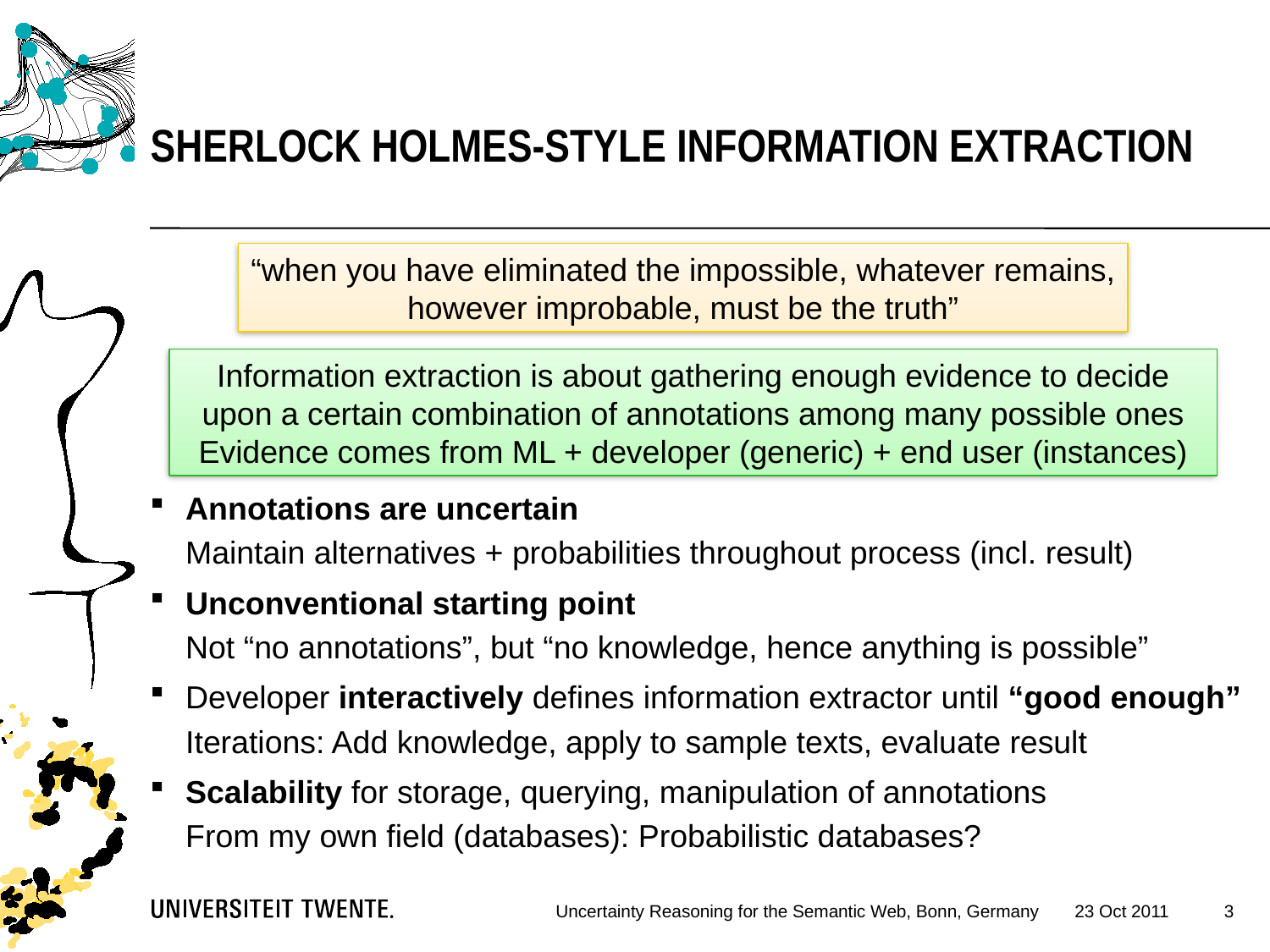

sherlock holmes-style information extraction

“when you have eliminated the impossible, whatever remains,
however improbable, must be the truth”
Information extraction is about gathering enough evidence to decide upon a certain combination of annotations among many possible ones
Evidence comes from ML + developer (generic) + end user (instances)
Annotations are uncertain
Maintain alternatives + probabilities throughout process (incl. result)
Unconventional starting point
Not “no annotations”, but “no knowledge, hence anything is possible”
Developer interactively defines information extractor until “good enough”
Iterations: Add knowledge, apply to sample texts, evaluate result
Scalability for storage, querying, manipulation of annotations
From my own field (databases): Probabilistic databases?
3
Uncertainty Reasoning for the Semantic Web, Bonn, Germany
23 Oct 2011